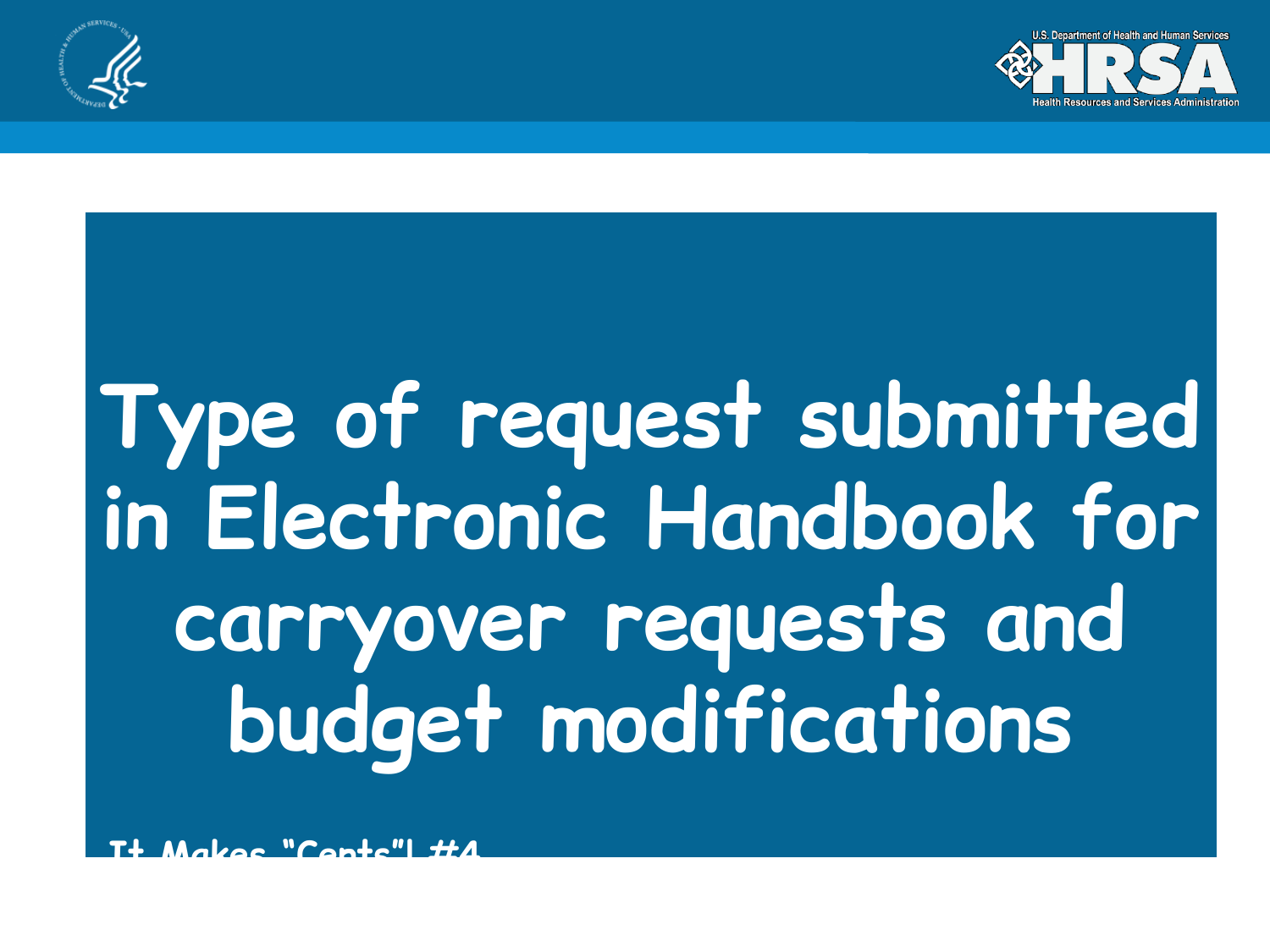

Type of request submitted in Electronic Handbook for carryover requests and budget modifications

It Makes “Cents”! #4